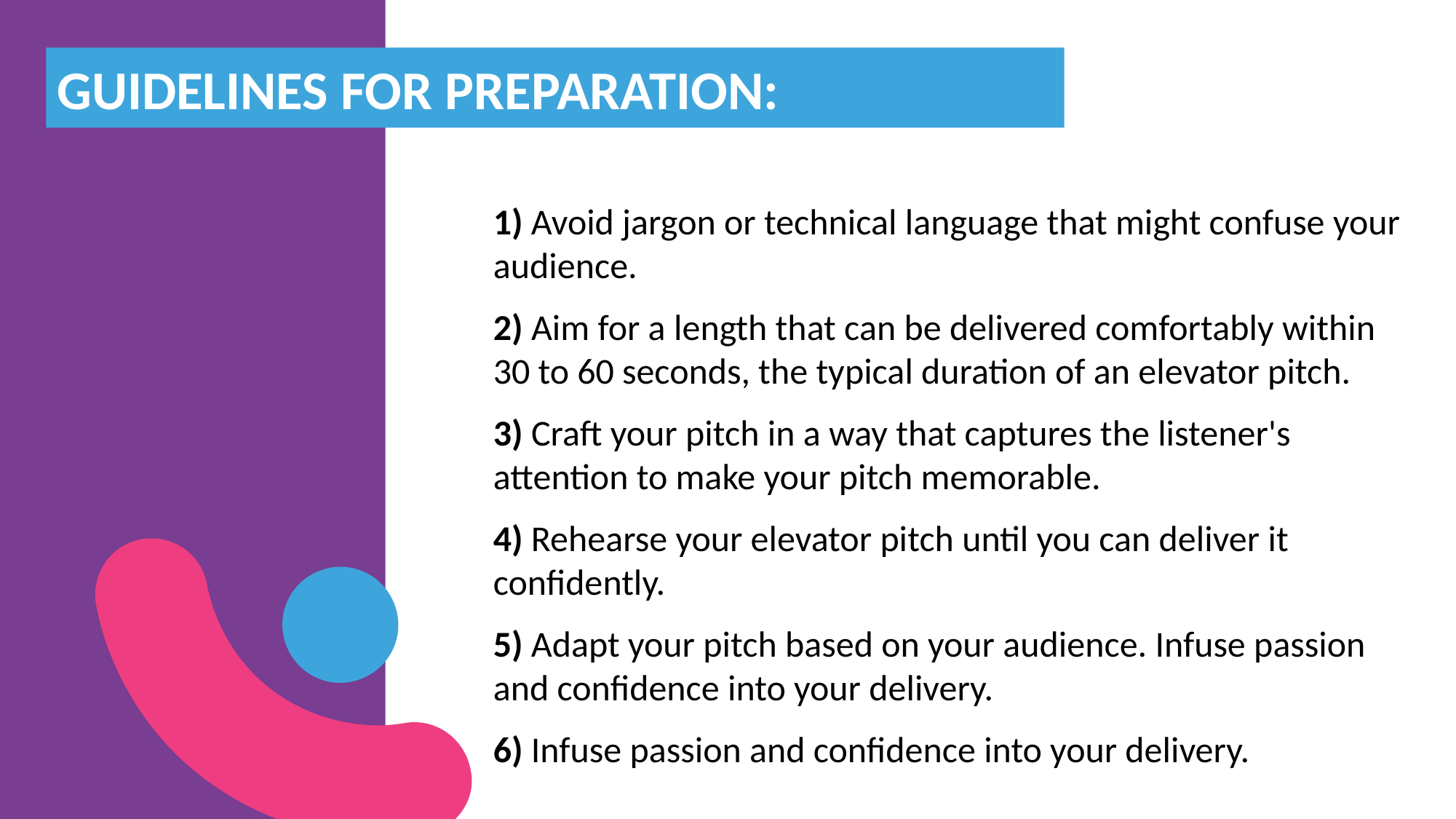

Guidelines for Preparation:

1) Avoid jargon or technical language that might confuse your audience.
2) Aim for a length that can be delivered comfortably within 30 to 60 seconds, the typical duration of an elevator pitch.
3) Craft your pitch in a way that captures the listener's attention to make your pitch memorable.
4) Rehearse your elevator pitch until you can deliver it confidently.
5) Adapt your pitch based on your audience. Infuse passion and confidence into your delivery.
6) Infuse passion and confidence into your delivery.